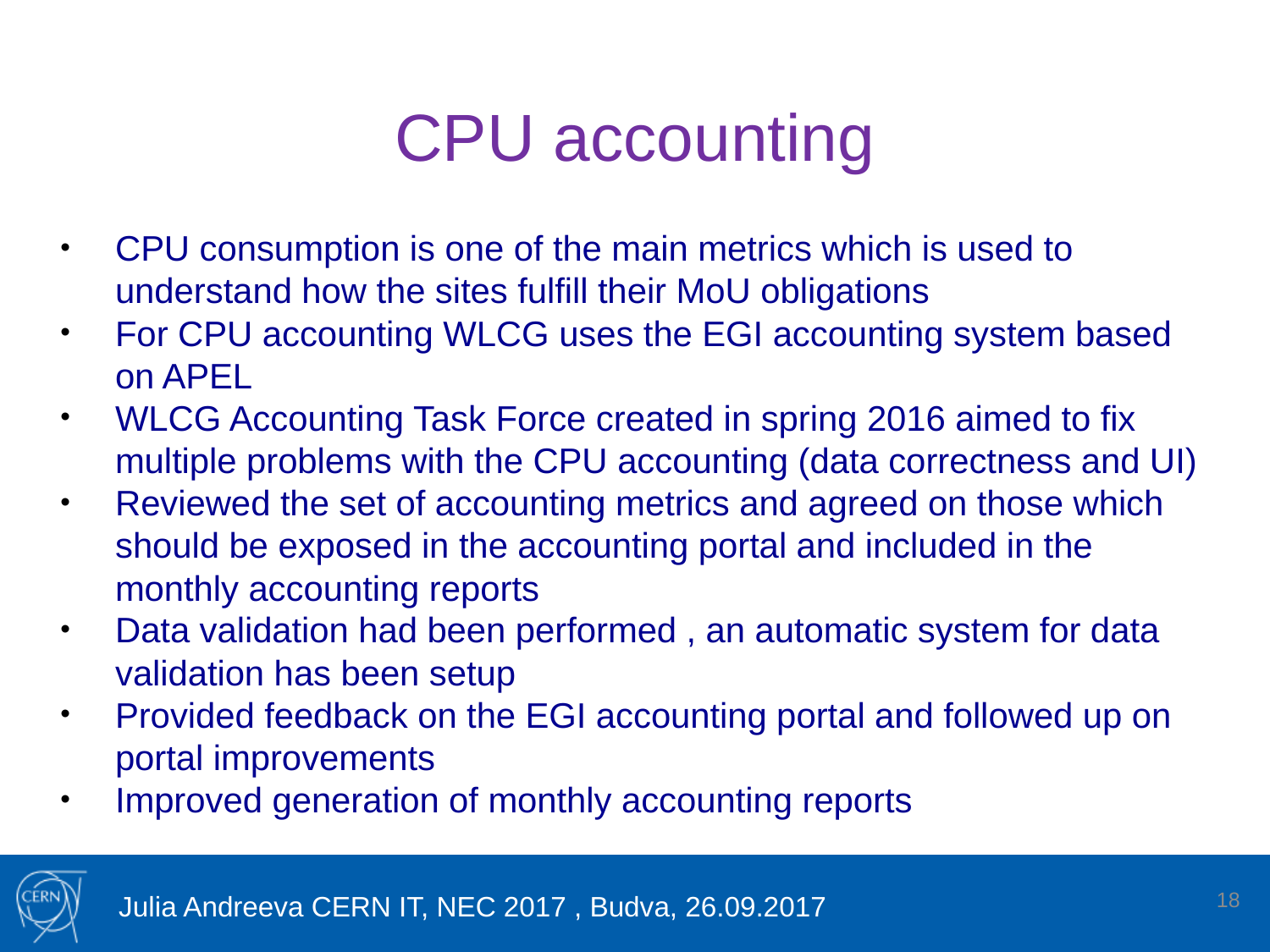

# CPU accounting
CPU consumption is one of the main metrics which is used to understand how the sites fulfill their MoU obligations
For CPU accounting WLCG uses the EGI accounting system based on APEL
WLCG Accounting Task Force created in spring 2016 aimed to fix multiple problems with the CPU accounting (data correctness and UI)
Reviewed the set of accounting metrics and agreed on those which should be exposed in the accounting portal and included in the monthly accounting reports
Data validation had been performed , an automatic system for data validation has been setup
Provided feedback on the EGI accounting portal and followed up on portal improvements
Improved generation of monthly accounting reports
18
Julia Andreeva CERN IT, NEC 2017 , Budva, 26.09.2017